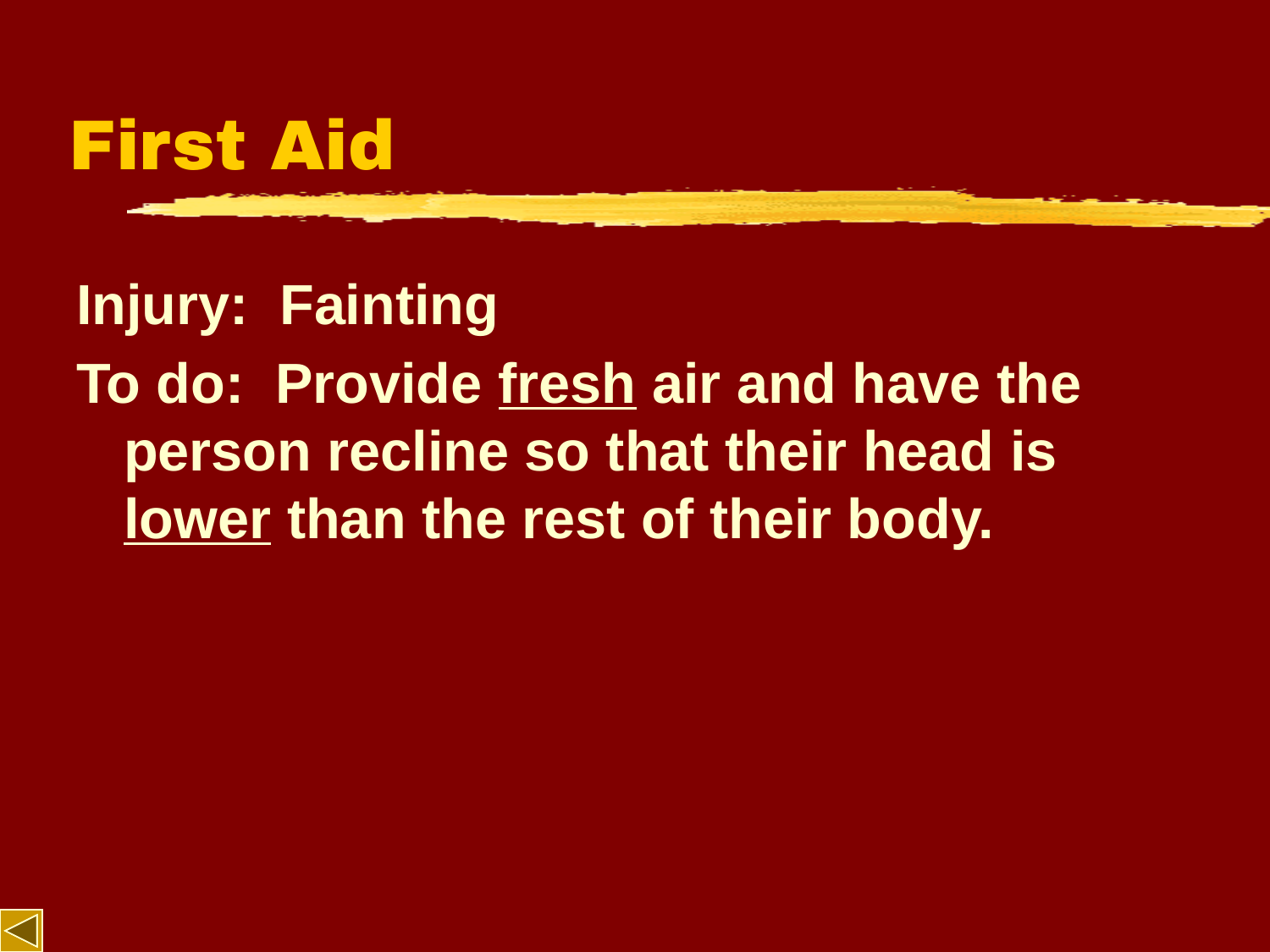

# First Aid

Injury:  Fainting
To do:  Provide fresh air and have the person recline so that their head is lower than the rest of their body.